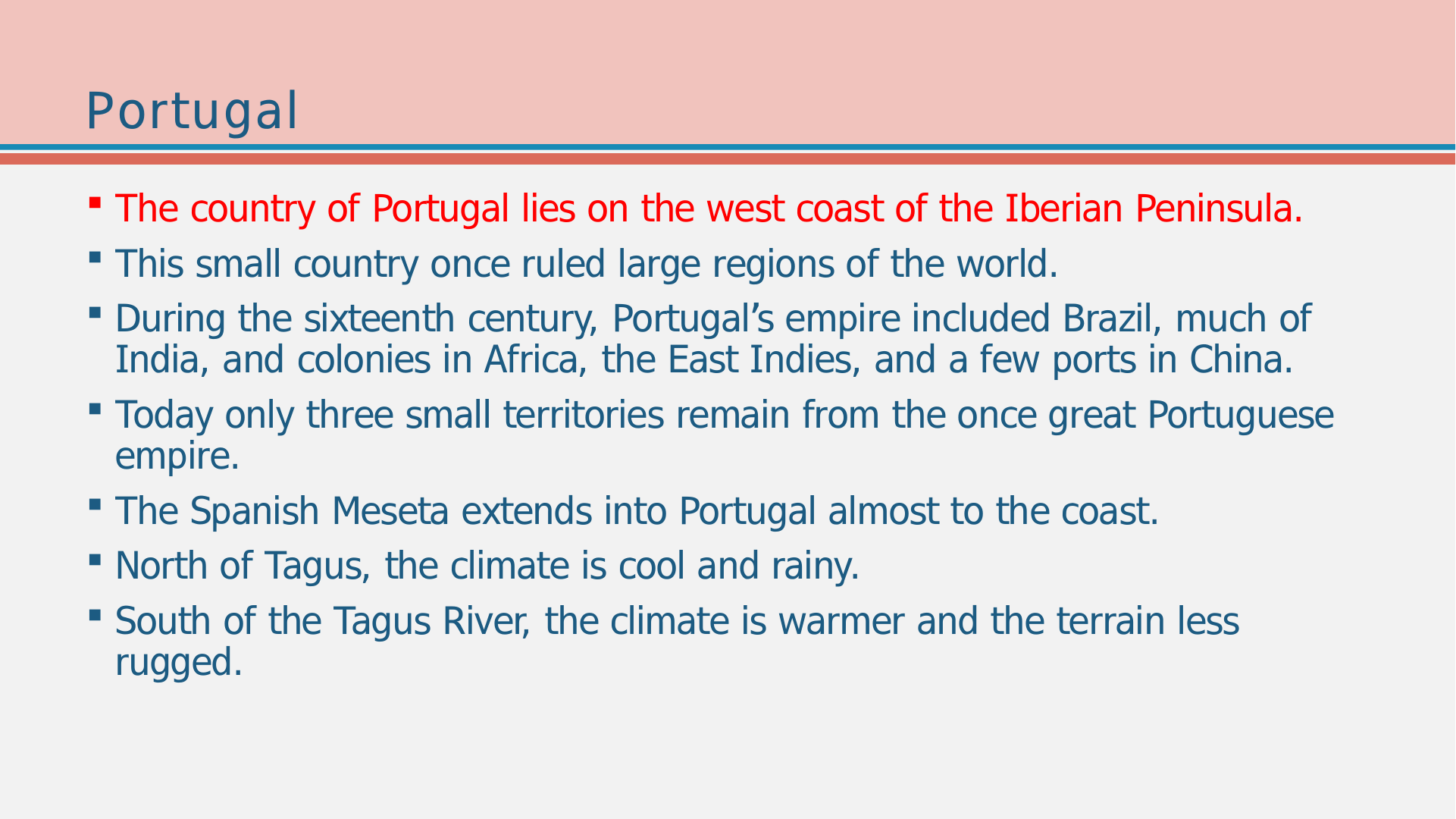

# Portugal
The country of Portugal lies on the west coast of the Iberian Peninsula.
This small country once ruled large regions of the world.
During the sixteenth century, Portugal’s empire included Brazil, much of India, and colonies in Africa, the East Indies, and a few ports in China.
Today only three small territories remain from the once great Portuguese empire.
The Spanish Meseta extends into Portugal almost to the coast.
North of Tagus, the climate is cool and rainy.
South of the Tagus River, the climate is warmer and the terrain less rugged.